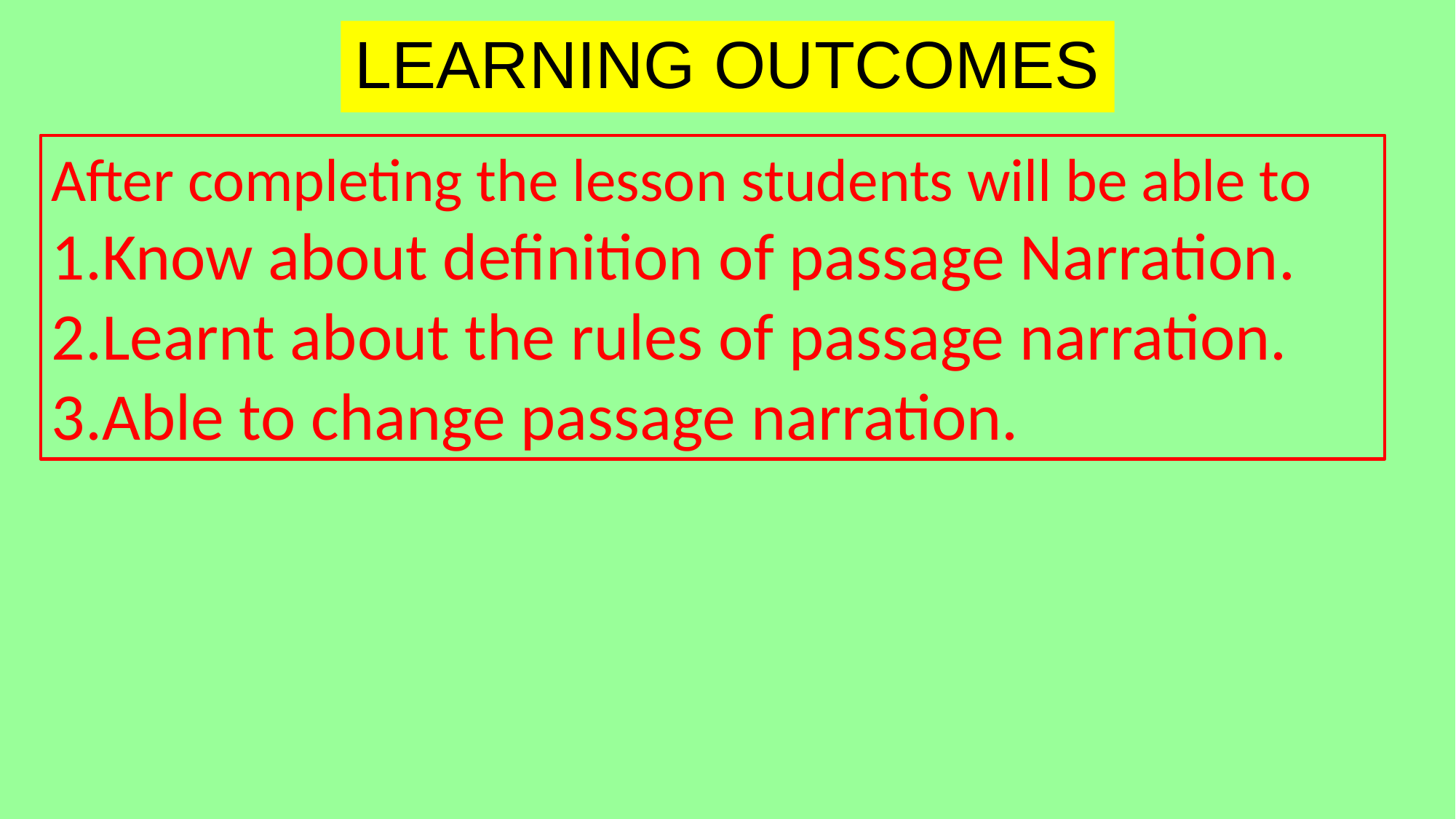

# LEARNING OUTCOMES
After completing the lesson students will be able to
Know about definition of passage Narration.
Learnt about the rules of passage narration.
Able to change passage narration.